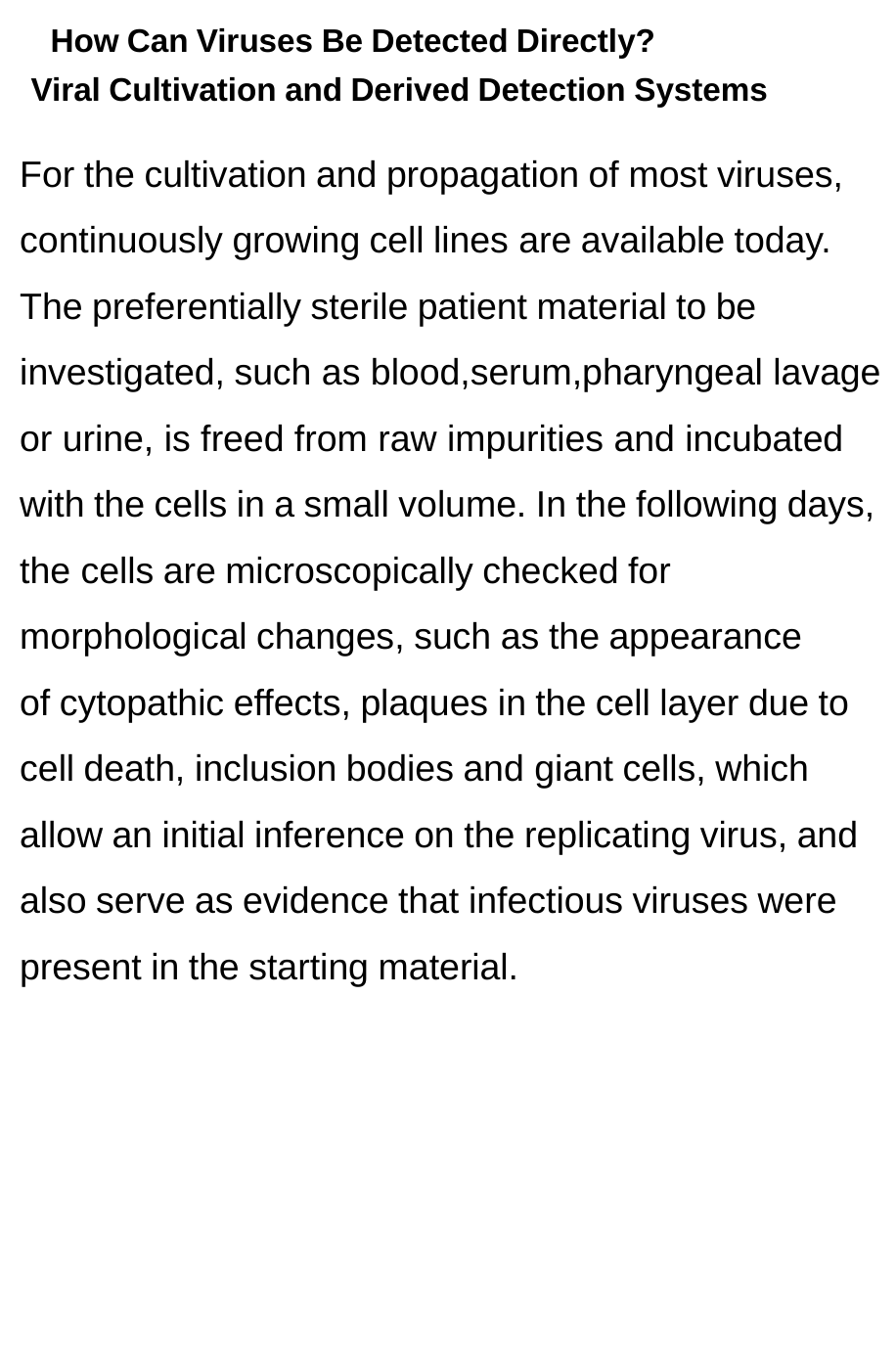

How Can Viruses Be Detected Directly?
  Viral Cultivation and Derived Detection Systems

For the cultivation and propagation of most viruses, continuously growing cell lines are available today. The preferentially sterile patient material to be investigated, such as blood,serum,pharyngeal lavage or urine, is freed from raw impurities and incubated
with the cells in a small volume. In the following days, the cells are microscopically checked for morphological changes, such as the appearance
of cytopathic effects, plaques in the cell layer due to cell death, inclusion bodies and giant cells, which allow an initial inference on the replicating virus, and also serve as evidence that infectious viruses were present in the starting material.